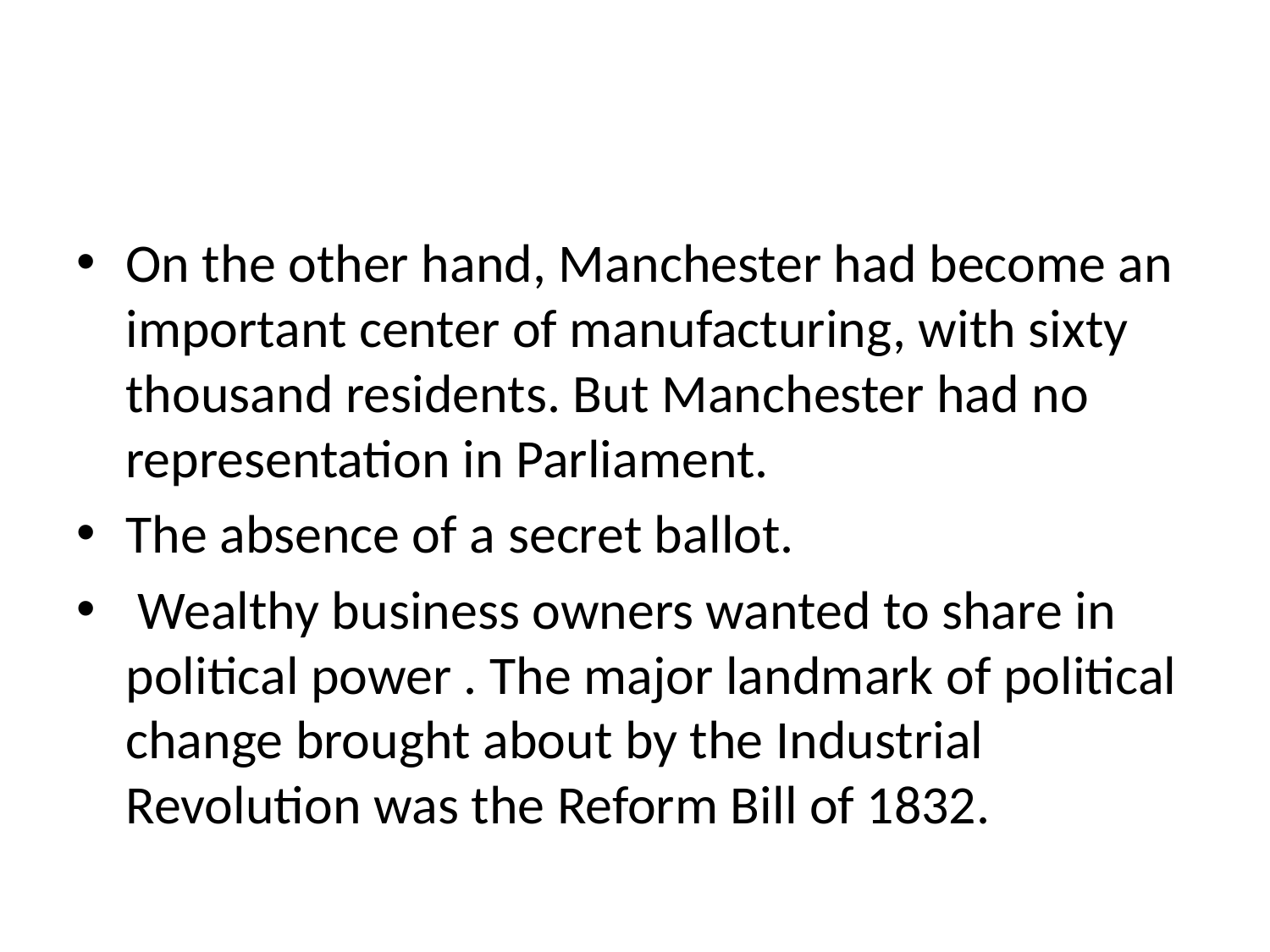

#
On the other hand, Manchester had become an important center of manufacturing, with sixty thousand residents. But Manchester had no representation in Parliament.
The absence of a secret ballot.
 Wealthy business owners wanted to share in political power . The major landmark of political change brought about by the Industrial Revolution was the Reform Bill of 1832.